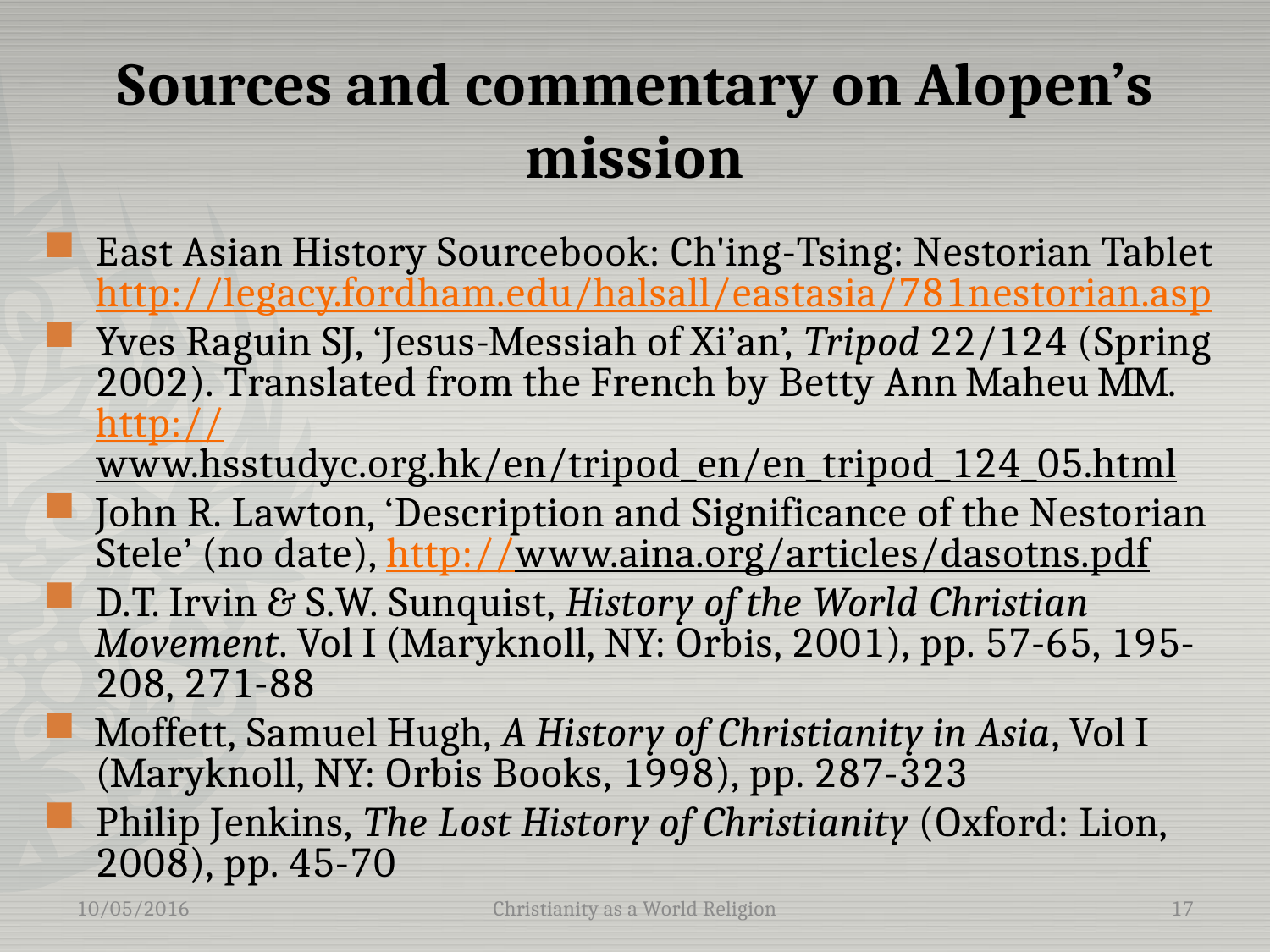

# Sources and commentary on Alopen’s mission
East Asian History Sourcebook: Ch'ing-Tsing: Nestorian Tablet http://legacy.fordham.edu/halsall/eastasia/781nestorian.asp
Yves Raguin SJ, ‘Jesus-Messiah of Xi’an’, Tripod 22/124 (Spring 2002). Translated from the French by Betty Ann Maheu MM. http://www.hsstudyc.org.hk/en/tripod_en/en_tripod_124_05.html
John R. Lawton, ‘Description and Significance of the Nestorian Stele’ (no date), http://www.aina.org/articles/dasotns.pdf
D.T. Irvin & S.W. Sunquist, History of the World Christian Movement. Vol I (Maryknoll, NY: Orbis, 2001), pp. 57-65, 195-208, 271-88
Moffett, Samuel Hugh, A History of Christianity in Asia, Vol I (Maryknoll, NY: Orbis Books, 1998), pp. 287-323
Philip Jenkins, The Lost History of Christianity (Oxford: Lion, 2008), pp. 45-70

10/05/2016
Christianity as a World Religion
17